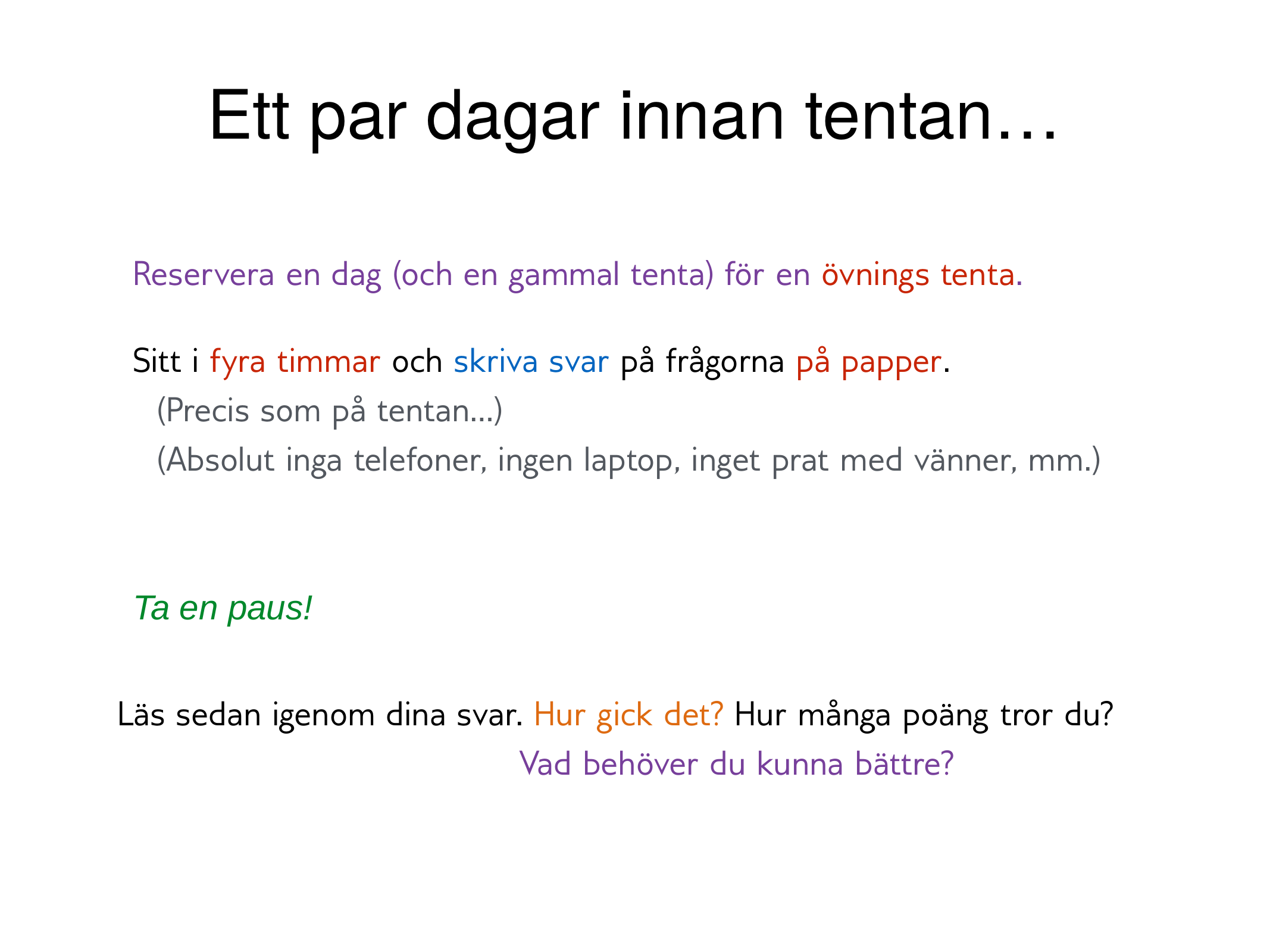

Ett par dagar innan tentan…
Reservera en dag (och en gammal tenta) för en övnings tenta.
Sitt i fyra timmar och skriva svar på frågorna på papper.
(Precis som på tentan…)
(Absolut inga telefoner, ingen laptop, inget prat med vänner, mm.)
Ta en paus!
Läs sedan igenom dina svar. Hur gick det? Hur många poäng tror du?
Vad behöver du kunna bättre?